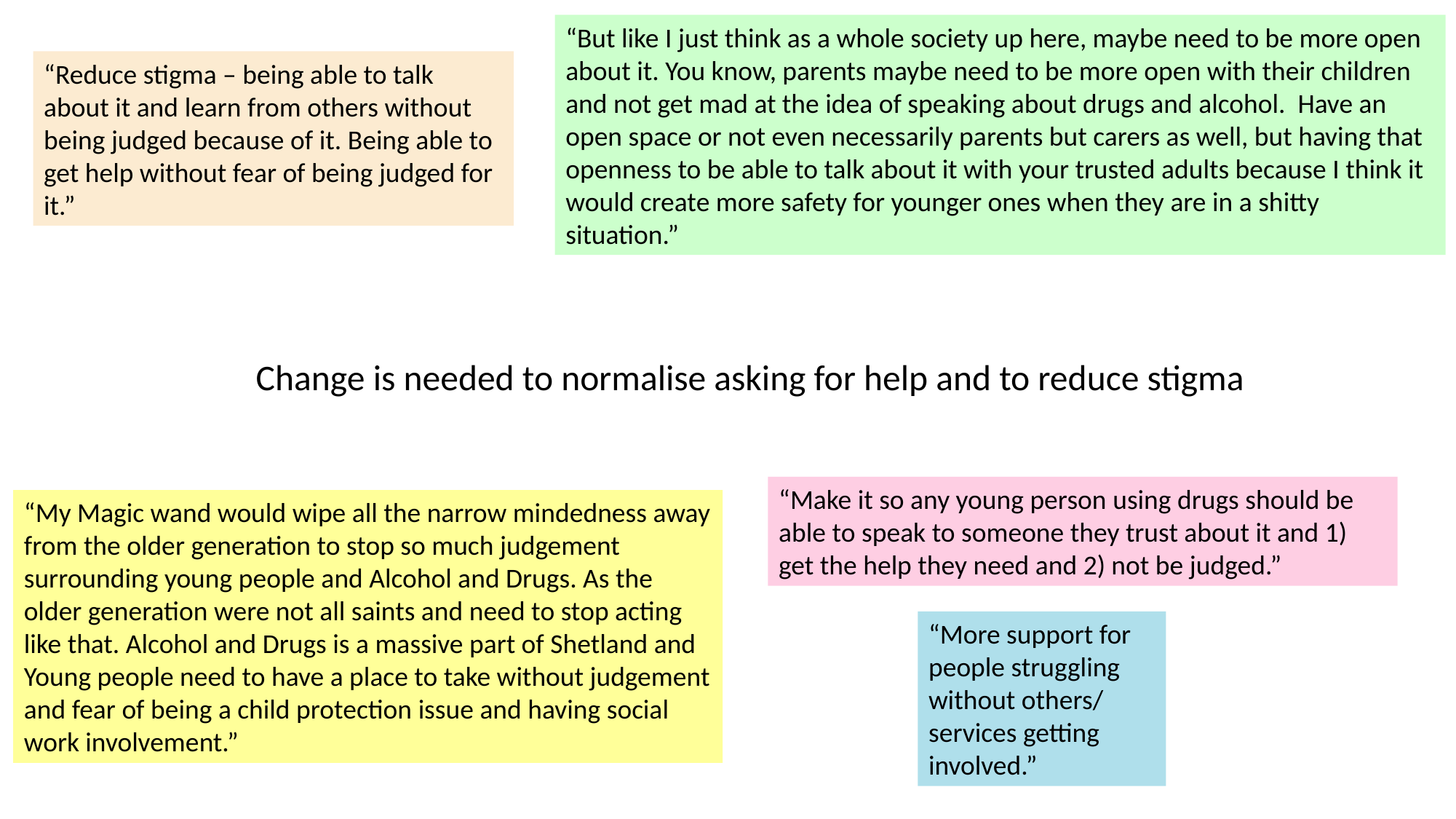

“But like I just think as a whole society up here, maybe need to be more open about it. You know, parents maybe need to be more open with their children and not get mad at the idea of speaking about drugs and alcohol.  Have an open space or not even necessarily parents but carers as well, but having that openness to be able to talk about it with your trusted adults because I think it would create more safety for younger ones when they are in a shitty situation.”
“Reduce stigma – being able to talk about it and learn from others without being judged because of it. Being able to get help without fear of being judged for it.”

Change is needed to normalise asking for help and to reduce stigma
“Make it so any young person using drugs should be able to speak to someone they trust about it and 1) get the help they need and 2) not be judged.”
“My Magic wand would wipe all the narrow mindedness away from the older generation to stop so much judgement surrounding young people and Alcohol and Drugs. As the older generation were not all saints and need to stop acting like that. Alcohol and Drugs is a massive part of Shetland and Young people need to have a place to take without judgement and fear of being a child protection issue and having social work involvement.”
“More support for people struggling without others/ services getting involved.”